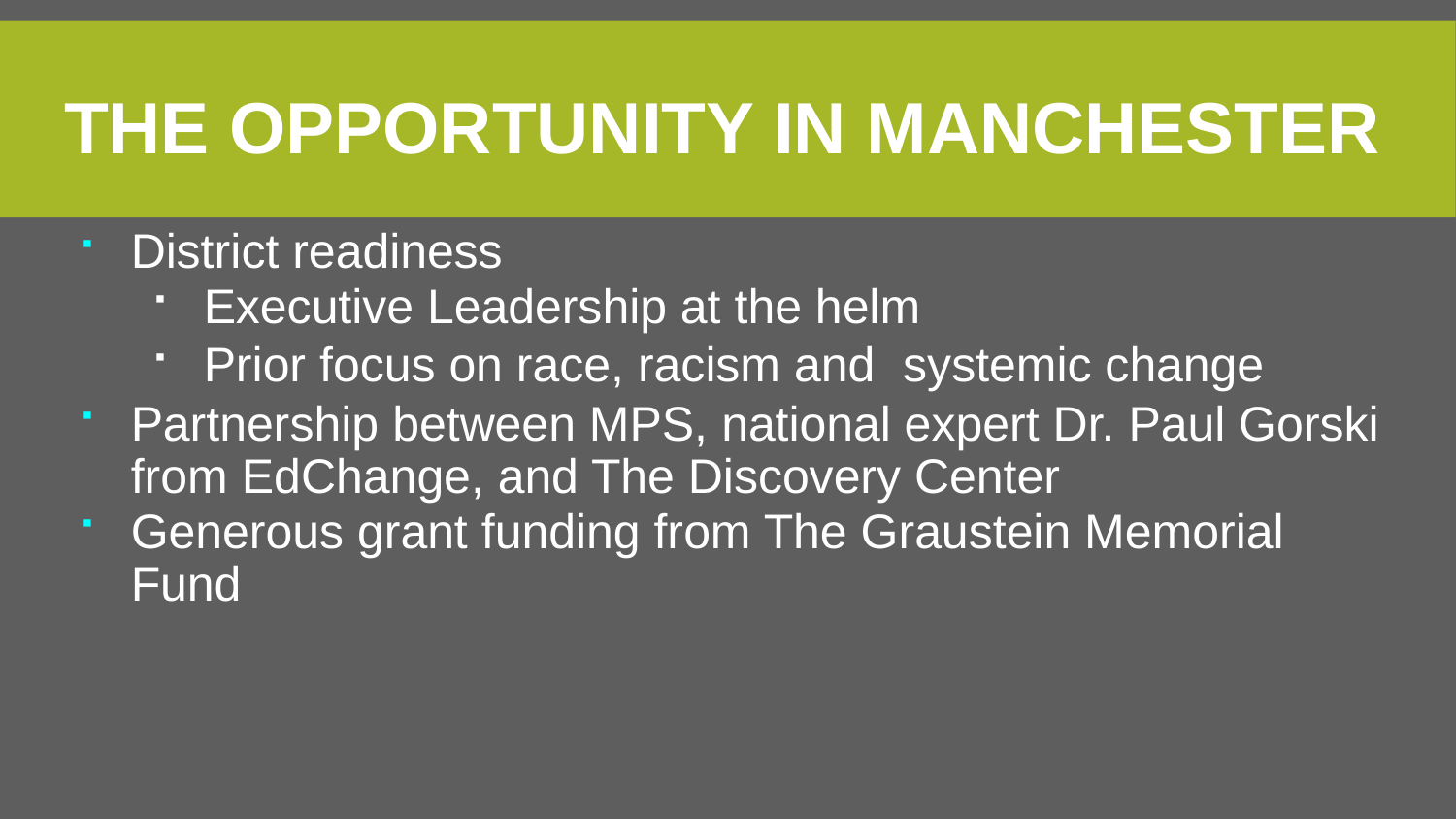

# The Opportunity in Manchester
District readiness
Executive Leadership at the helm
Prior focus on race, racism and  systemic change
Partnership between MPS, national expert Dr. Paul Gorski from EdChange, and The Discovery Center
Generous grant funding from The Graustein Memorial Fund